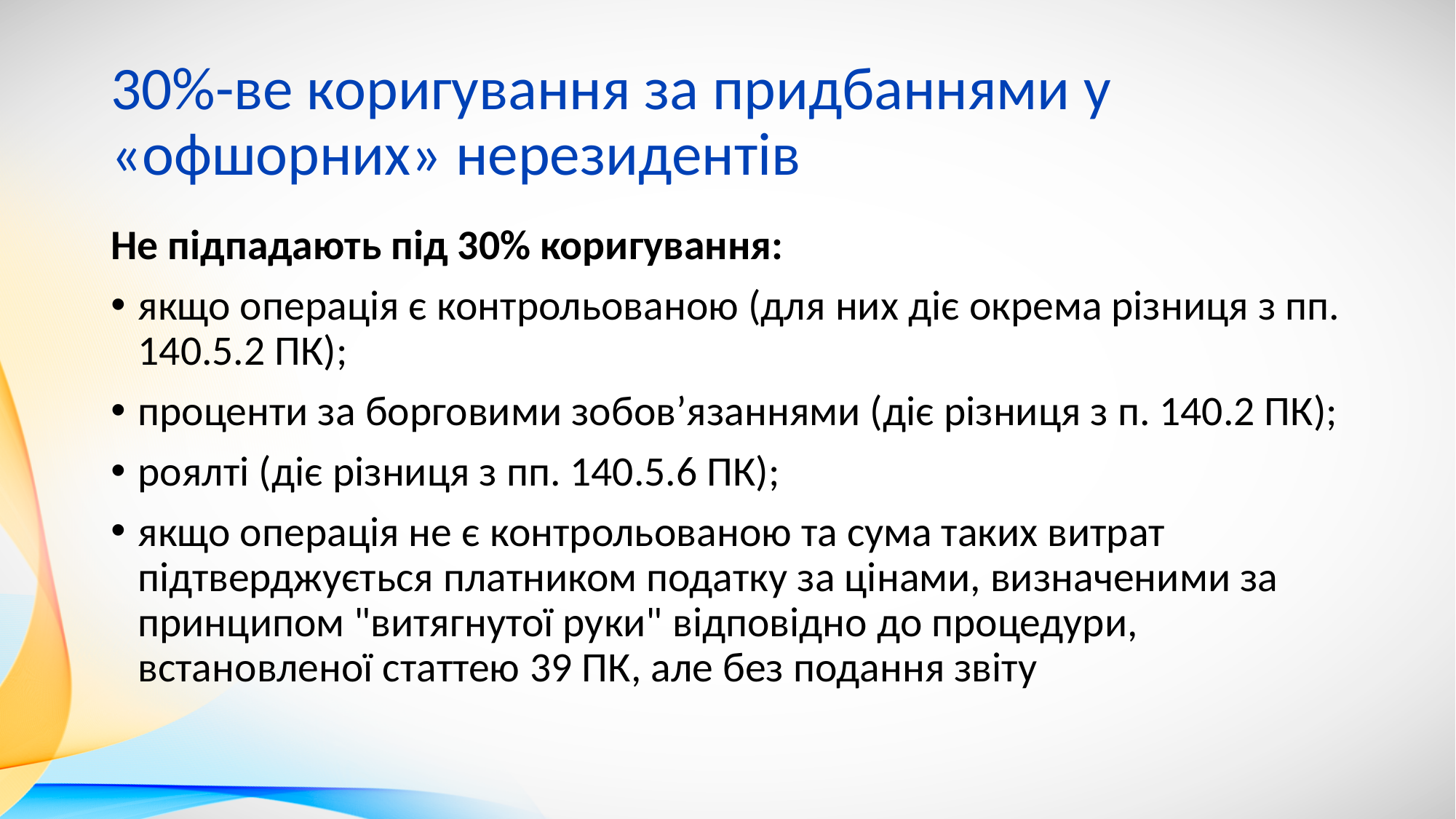

# 30%-ве коригування за придбаннями у «офшорних» нерезидентів
Не підпадають під 30% коригування:
якщо операція є контрольованою (для них діє окрема різниця з пп. 140.5.2 ПК);
проценти за борговими зобов’язаннями (діє різниця з п. 140.2 ПК);
роялті (діє різниця з пп. 140.5.6 ПК);
якщо операція не є контрольованою та сума таких витрат підтверджується платником податку за цінами, визначеними за принципом "витягнутої руки" відповідно до процедури, встановленої статтею 39 ПК, але без подання звіту